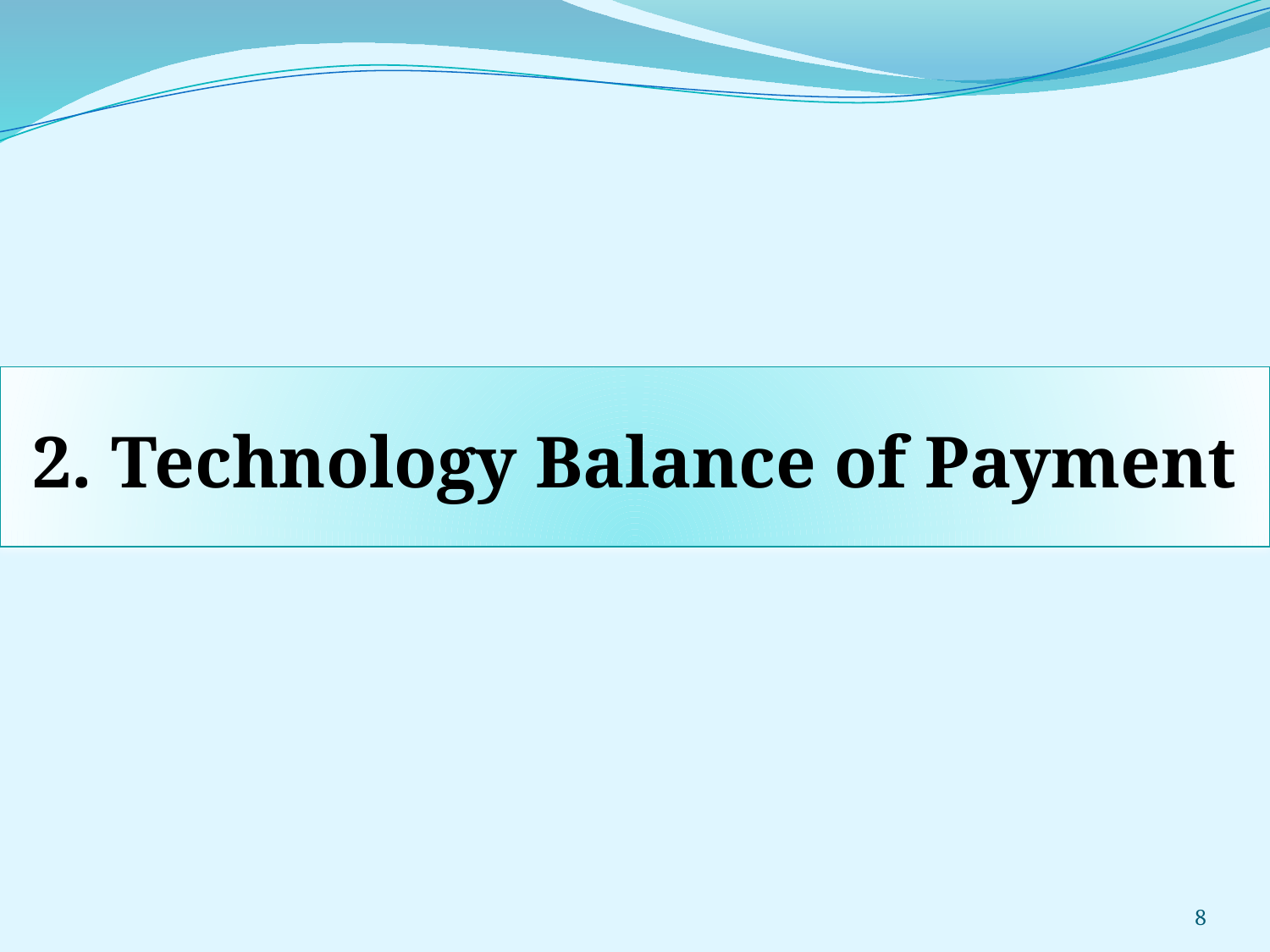

# 2. Technology Balance of Payment
8